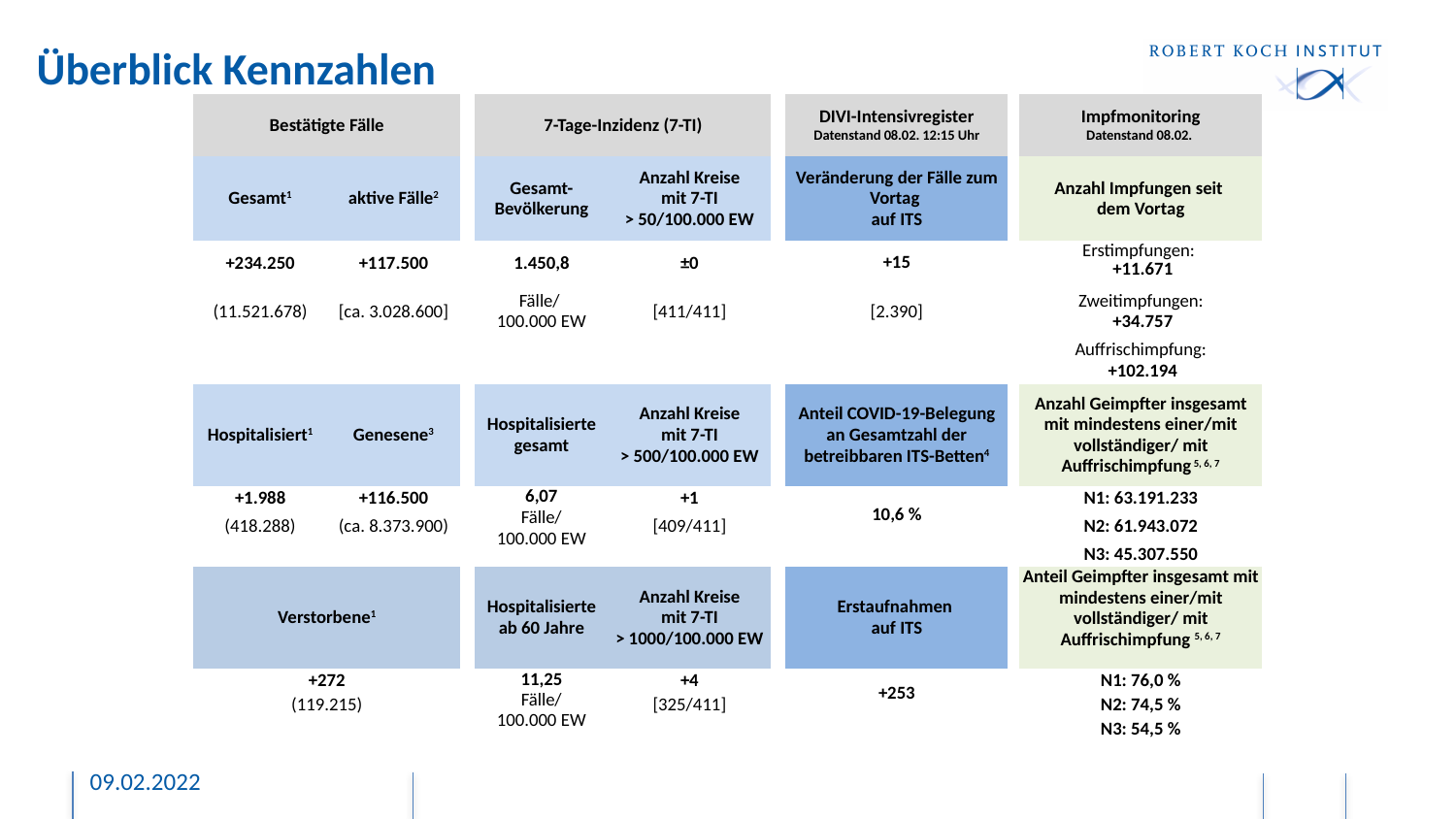

# Überblick Kennzahlen
| Bestätigte Fälle |  |  | 7-Tage-Inzidenz (7-TI) |  |  | DIVI-Intensivregister Datenstand 08.02. 12:15 Uhr |  | Impfmonitoring Datenstand 08.02. |
| --- | --- | --- | --- | --- | --- | --- | --- | --- |
| Gesamt1 | aktive Fälle2 |  | Gesamt-Bevölkerung | Anzahl Kreise mit 7-TI > 50/100.000 EW |  | Veränderung der Fälle zum Vortag auf ITS |  | Anzahl Impfungen seit dem Vortag |
| +234.250 | +117.500 |  | 1.450,8 | ±0 |  | +15 |  | Erstimpfungen: +11.671 |
| (11.521.678) | [ca. 3.028.600] |  | Fälle/ 100.000 EW | [411/411] |  | [2.390] |  | Zweitimpfungen: +34.757 |
|  |  |  |  |  |  |  |  | Auffrischimpfung: +102.194 |
| Hospitalisiert1 | Genesene3 |  | Hospitalisierte gesamt | Anzahl Kreise mit 7-TI > 500/100.000 EW |  | Anteil COVID-19-Belegung an Gesamtzahl der betreibbaren ITS-Betten4 |  | Anzahl Geimpfter insgesamt mit mindestens einer/mit vollständiger/ mit Auffrischimpfung 5, 6, 7 |
| +1.988 | +116.500 |  | 6,07 Fälle/ 100.000 EW | +1 |  | 10,6 % |  | N1: 63.191.233 |
| (418.288) | (ca. 8.373.900) |  |  | [409/411] |  |  |  | N2: 61.943.072 |
|  |  |  |  |  |  |  |  | N3: 45.307.550 |
| Verstorbene1 |  |  | Hospitalisierte ab 60 Jahre | Anzahl Kreise mit 7-TI > 1000/100.000 EW |  | Erstaufnahmen auf ITS |  | Anteil Geimpfter insgesamt mit mindestens einer/mit vollständiger/ mit Auffrischimpfung 5, 6, 7 |
| +272 |  |  | 11,25 Fälle/ 100.000 EW | +4 |  | +253 |  | N1: 76,0 % |
| (119.215) |  |  |  | [325/411] |  |  |  | N2: 74,5 % |
|  |  |  |  |  |  |  |  | N3: 54,5 % |
09.02.2022